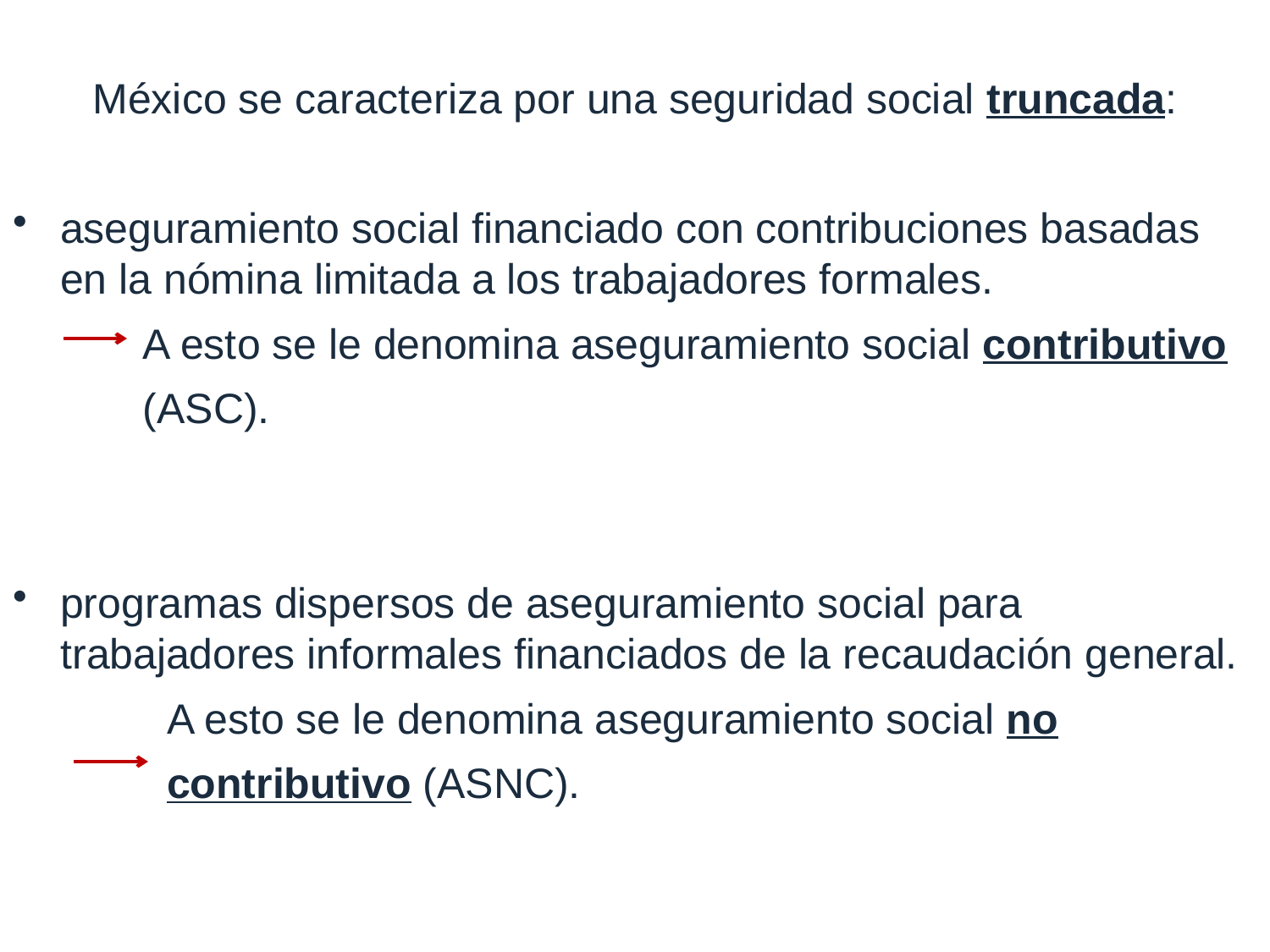

México se caracteriza por una seguridad social truncada:

aseguramiento social financiado con contribuciones basadas en la nómina limitada a los trabajadores formales.
           A esto se le denomina aseguramiento social contributivo
           (ASC).

programas dispersos de aseguramiento social para trabajadores informales financiados de la recaudación general.
             A esto se le denomina aseguramiento social no
             contributivo (ASNC).